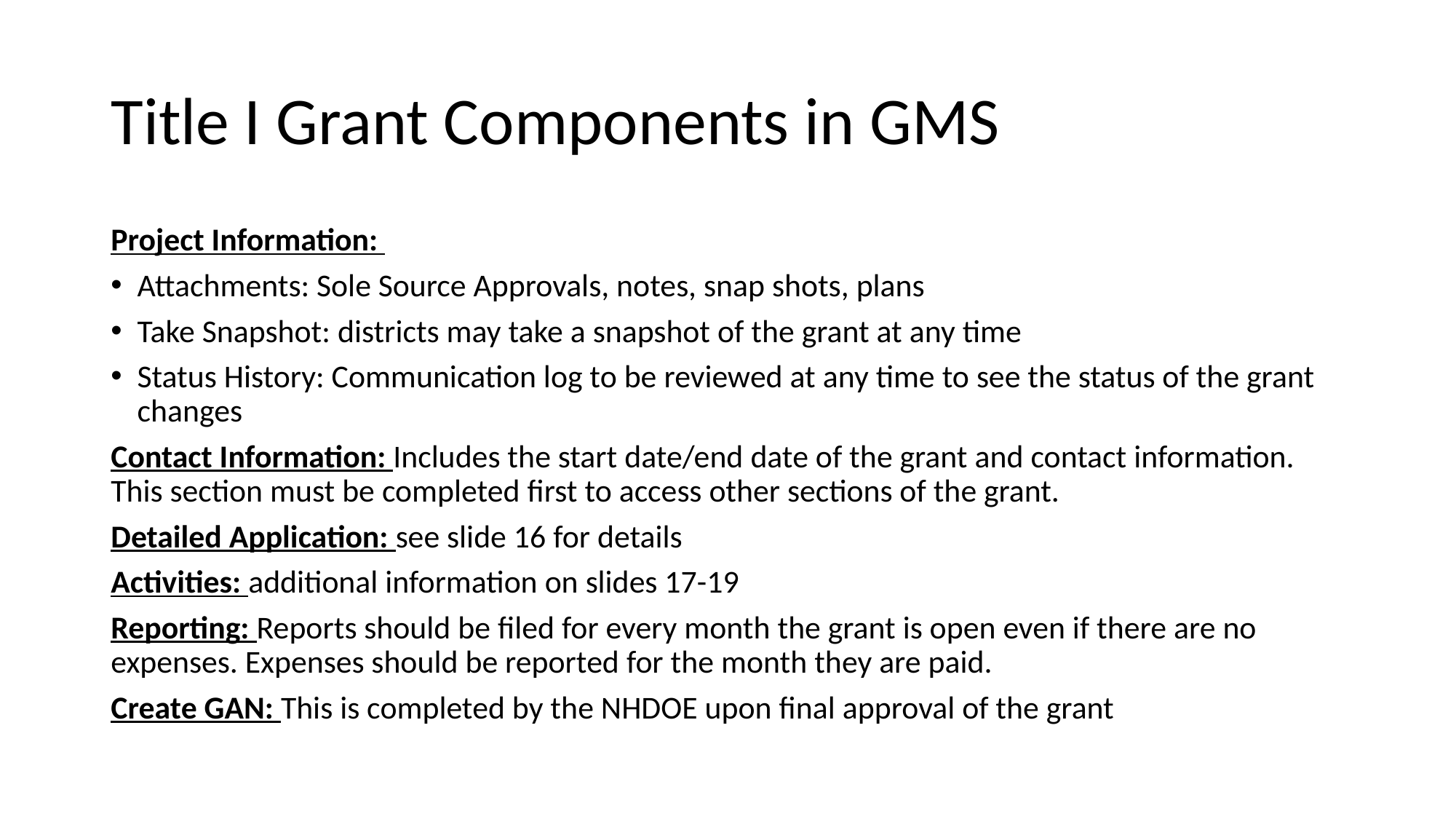

# Title I Grant Components in GMS
Project Information:
Attachments: Sole Source Approvals, notes, snap shots, plans
Take Snapshot: districts may take a snapshot of the grant at any time
Status History: Communication log to be reviewed at any time to see the status of the grant changes
Contact Information: Includes the start date/end date of the grant and contact information. This section must be completed first to access other sections of the grant.
Detailed Application: see slide 16 for details
Activities: additional information on slides 17-19
Reporting: Reports should be filed for every month the grant is open even if there are no expenses. Expenses should be reported for the month they are paid.
Create GAN: This is completed by the NHDOE upon final approval of the grant